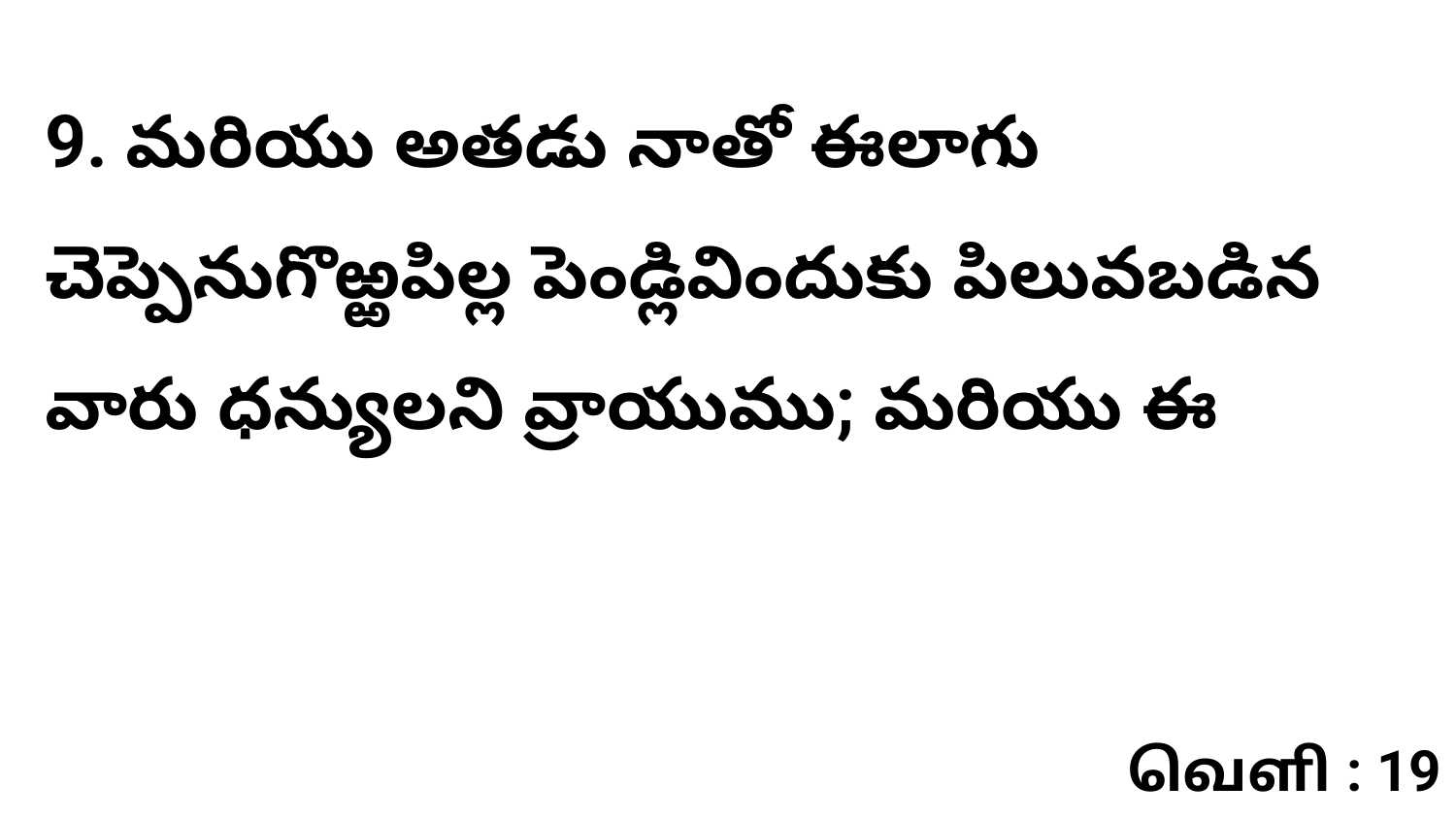

9. మరియు అతడు నాతో ఈలాగు చెప్పెనుగొఱ్ఱపిల్ల పెండ్లివిందుకు పిలువబడిన వారు ధన్యులని వ్రాయుము; మరియు ఈ
வெளி : 19